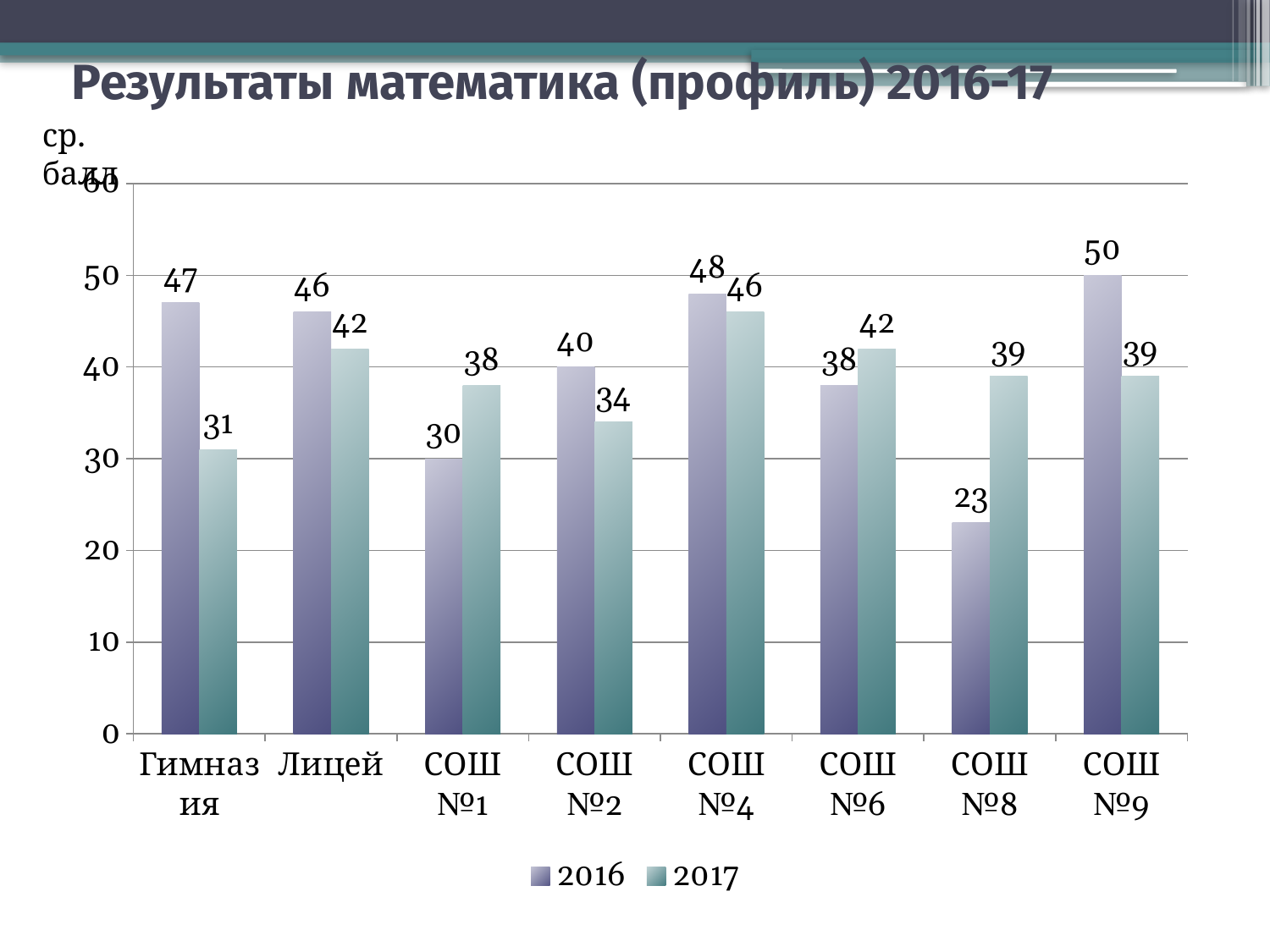

# Результаты математика (профиль) 2016-17
ср. балл

### Chart

| Category | 2016 | 2017 |
|---|---|---|
| Гимназия | 47.0 | 31.0 |
| Лицей | 46.0 | 42.0 |
| СОШ №1 | 30.0 | 38.0 |
| СОШ №2 | 40.0 | 34.0 |
| СОШ №4 | 48.0 | 46.0 |
| СОШ №6 | 38.0 | 42.0 |
| СОШ №8 | 23.0 | 39.0 |
| СОШ №9 | 50.0 | 39.0 |